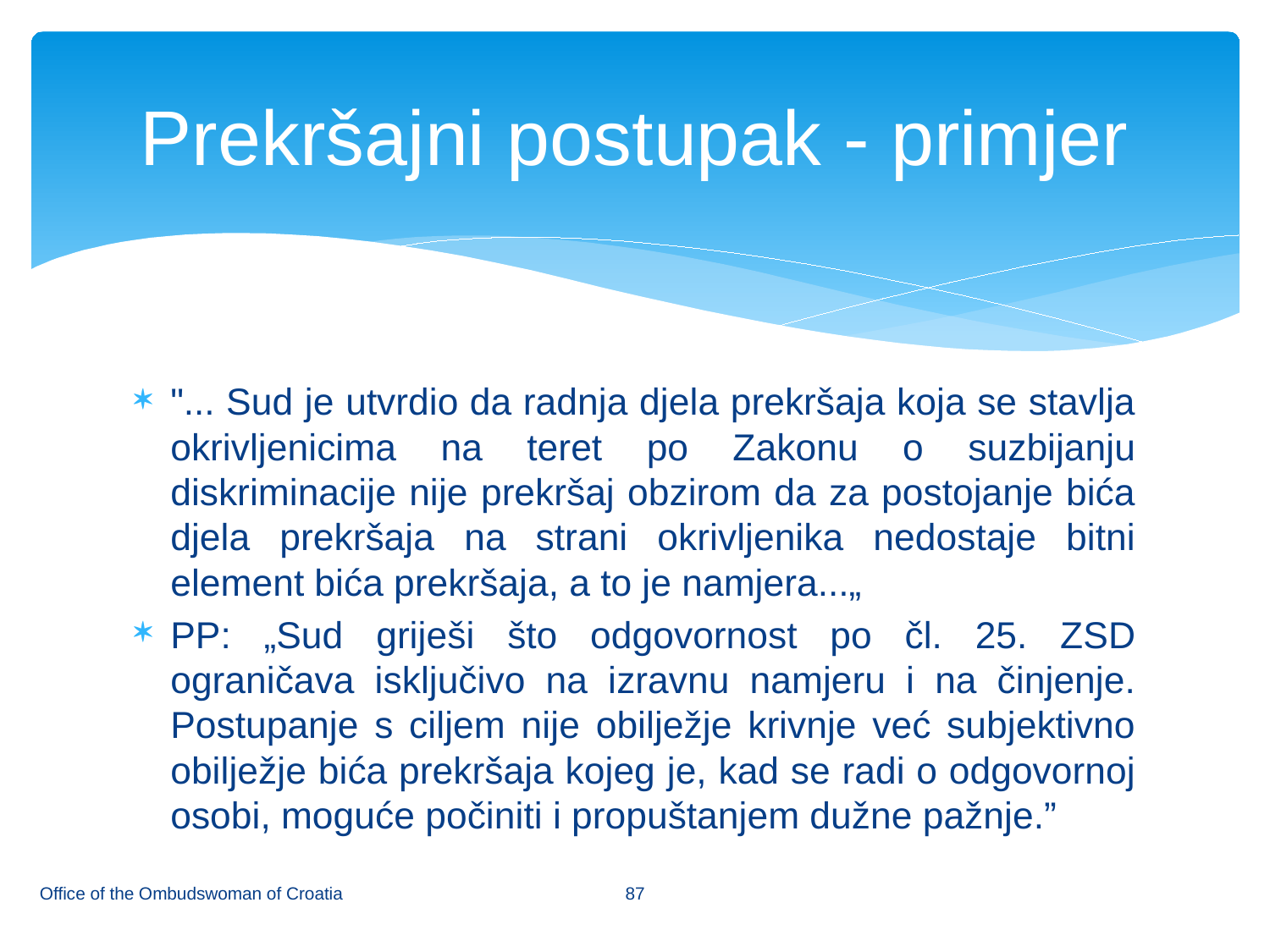

# Prekršajni postupak - primjer
"... Sud je utvrdio da radnja djela prekršaja koja se stavlja okrivljenicima na teret po Zakonu o suzbijanju diskriminacije nije prekršaj obzirom da za postojanje bića djela prekršaja na strani okrivljenika nedostaje bitni element bića prekršaja, a to je namjera...„
PP: „Sud griješi što odgovornost po čl. 25. ZSD ograničava isključivo na izravnu namjeru i na činjenje. Postupanje s ciljem nije obilježje krivnje već subjektivno obilježje bića prekršaja kojeg je, kad se radi o odgovornoj osobi, moguće počiniti i propuštanjem dužne pažnje.”
87
Office of the Ombudswoman of Croatia